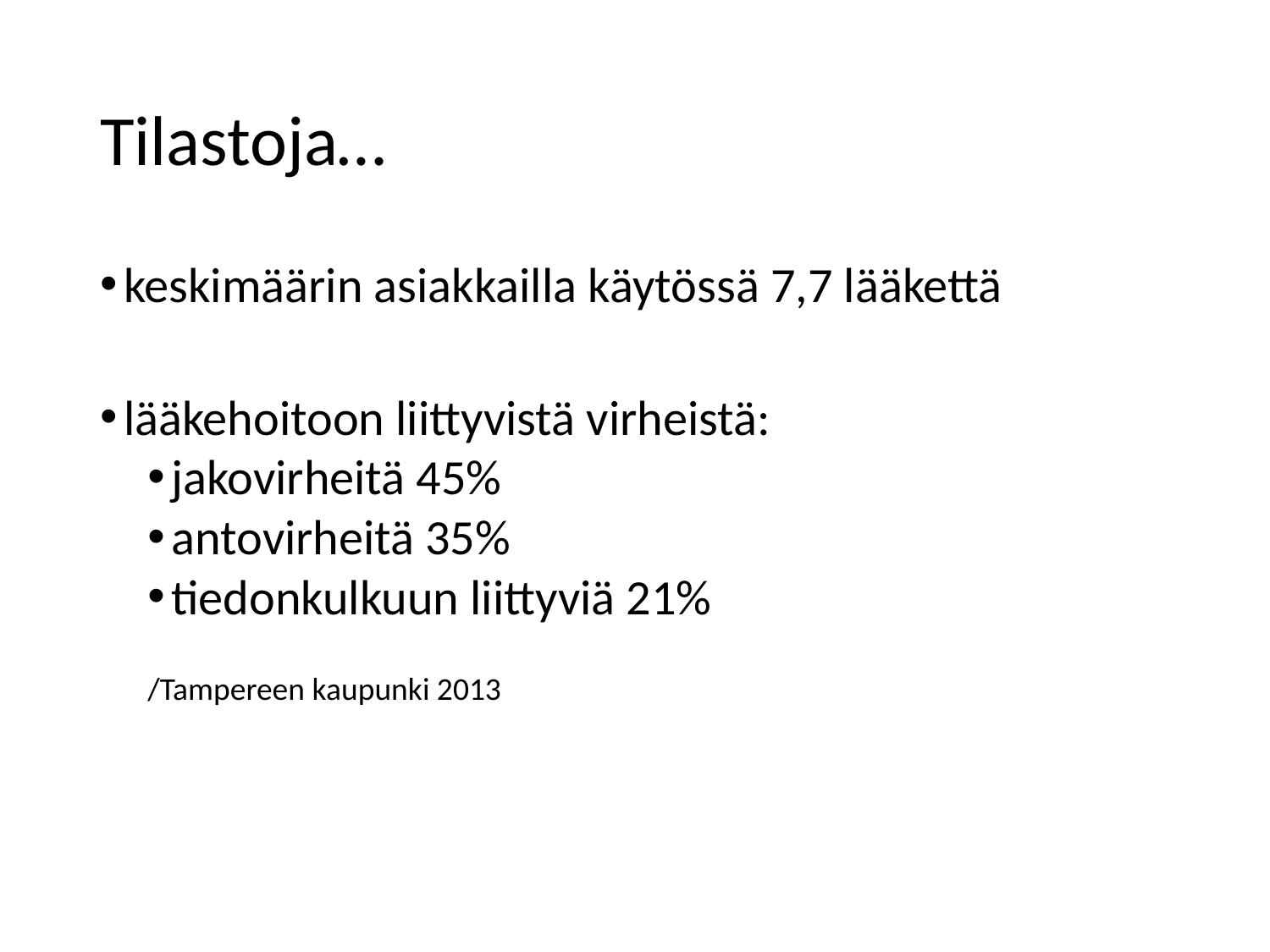

# Tilastoja…
keskimäärin asiakkailla käytössä 7,7 lääkettä

lääkehoitoon liittyvistä virheistä:
jakovirheitä 45%
antovirheitä 35%
tiedonkulkuun liittyviä 21%

/Tampereen kaupunki 2013